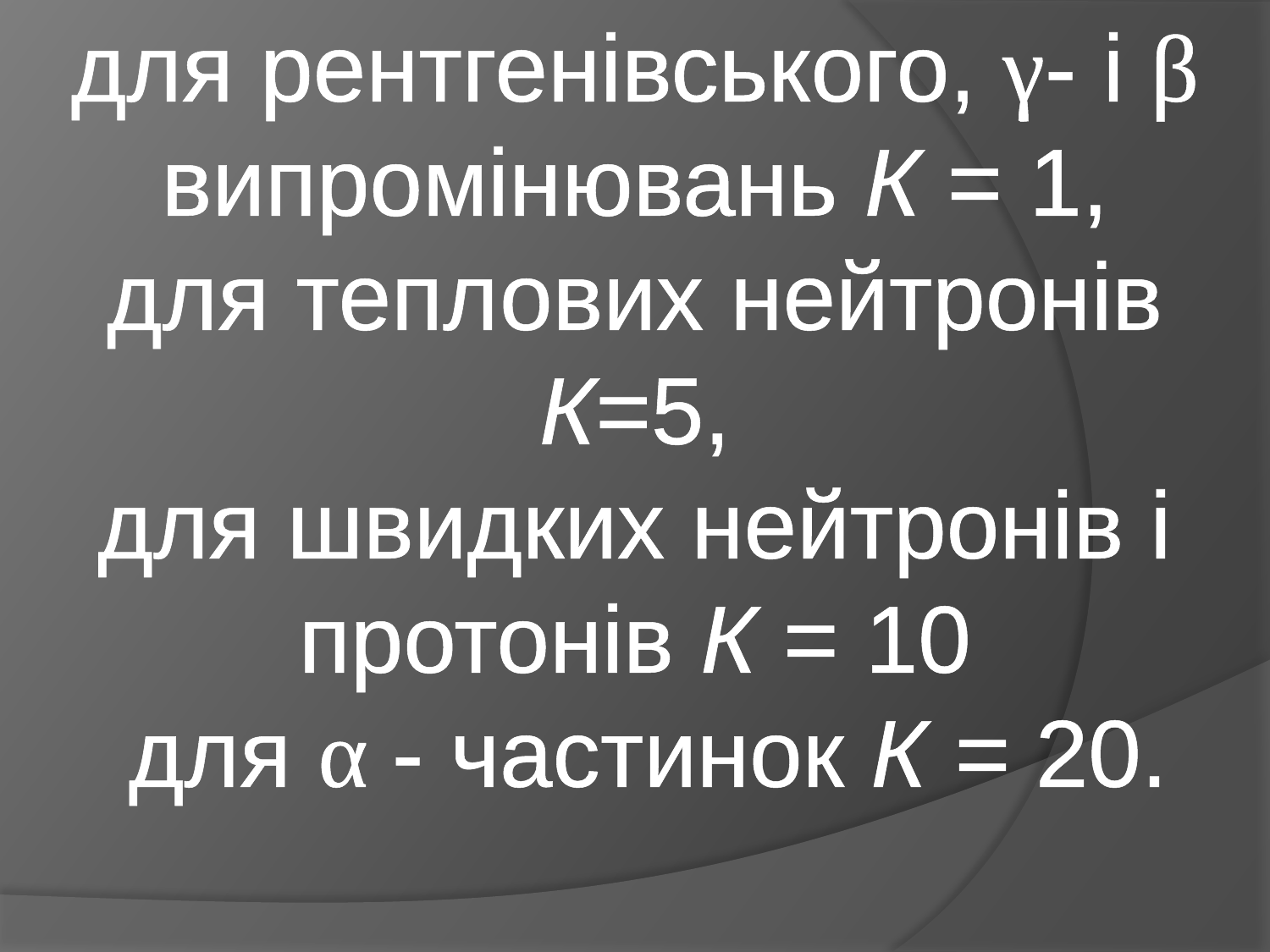

# для рентгенівського, γ- і β випромінювань К = 1, для теплових нейтронів К=5, для швидких нейтронів і протонів К = 10 для α - частинок К = 20.